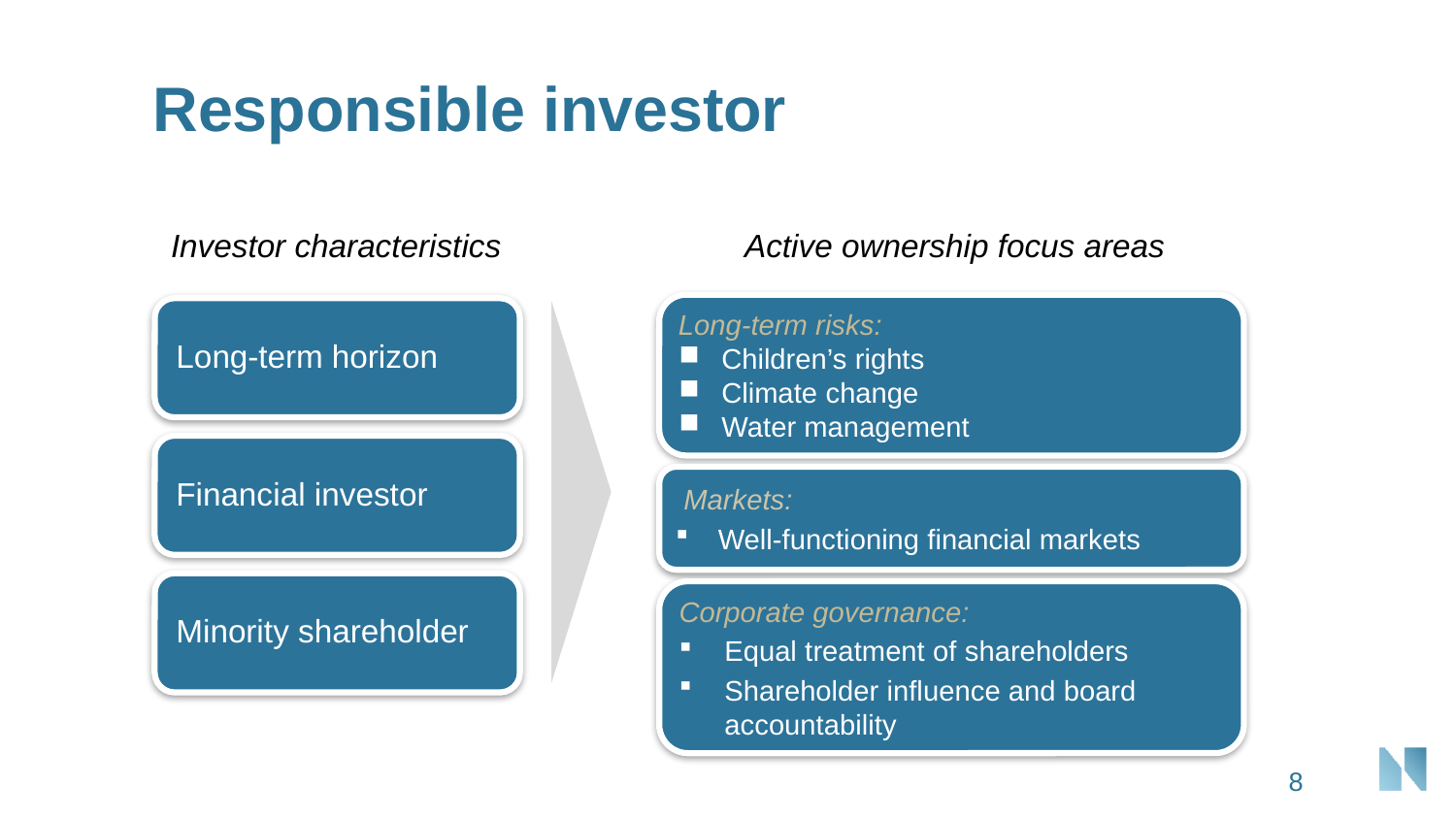

# Responsible investor

Investor characteristics
Active ownership focus areas
Long-term horizon
Financial investor
Minority shareholder
Long-term risks:
Children’s rights
Climate change
Water management

 Markets:
Well-functioning financial markets
Corporate governance:
Equal treatment of shareholders
Shareholder influence and board accountability
8